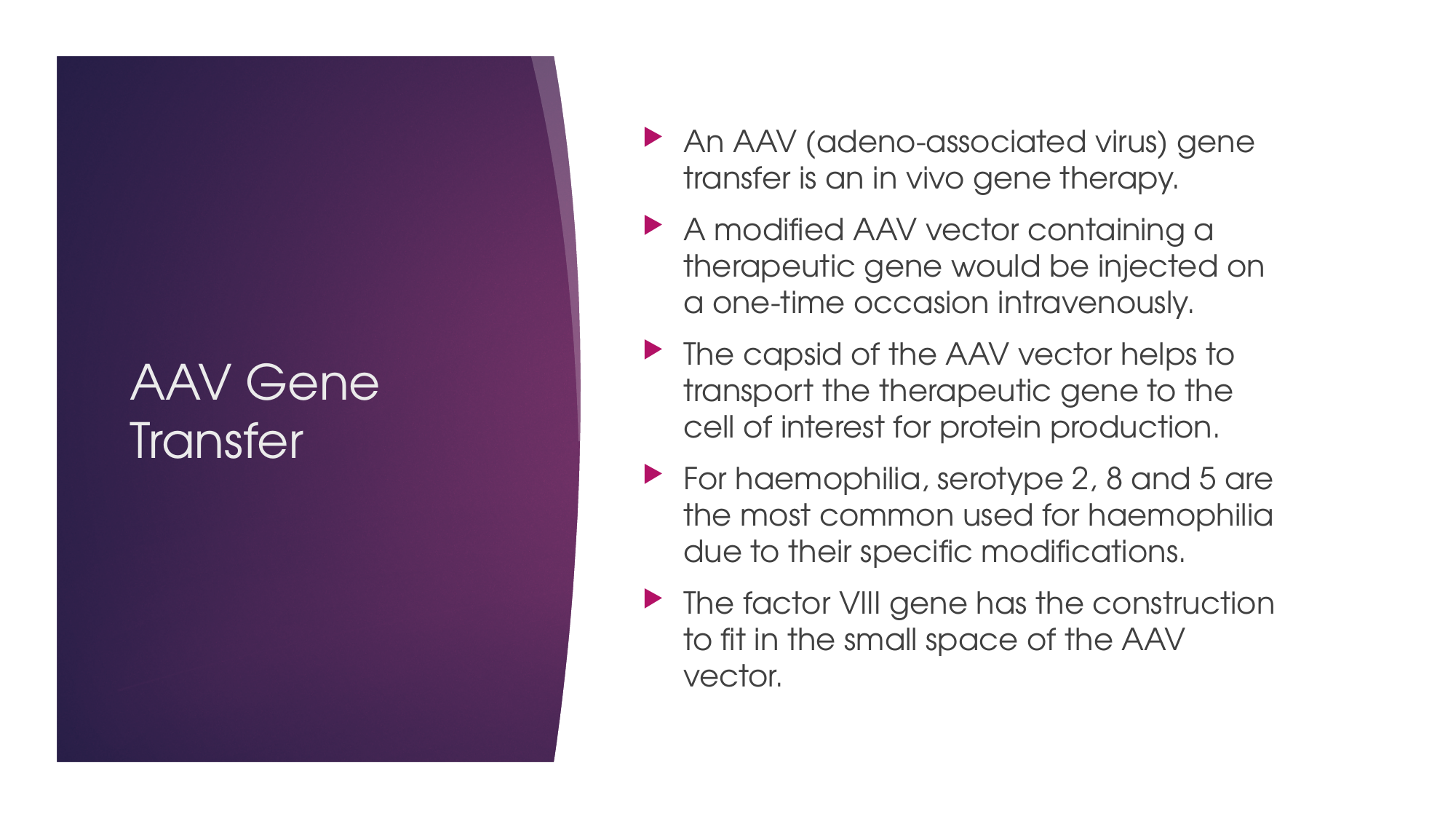

An AAV (adeno-associated virus) gene transfer is an in vivo gene therapy.
A modified AAV vector containing a therapeutic gene would be injected on a one-time occasion intravenously.
The capsid of the AAV vector helps to transport the therapeutic gene to the cell of interest for protein production.
For haemophilia, serotype 2, 8 and 5 are the most common used for haemophilia due to their specific modifications.
The factor VIII gene has the construction to fit in the small space of the AAV vector.
# AAV Gene Transfer